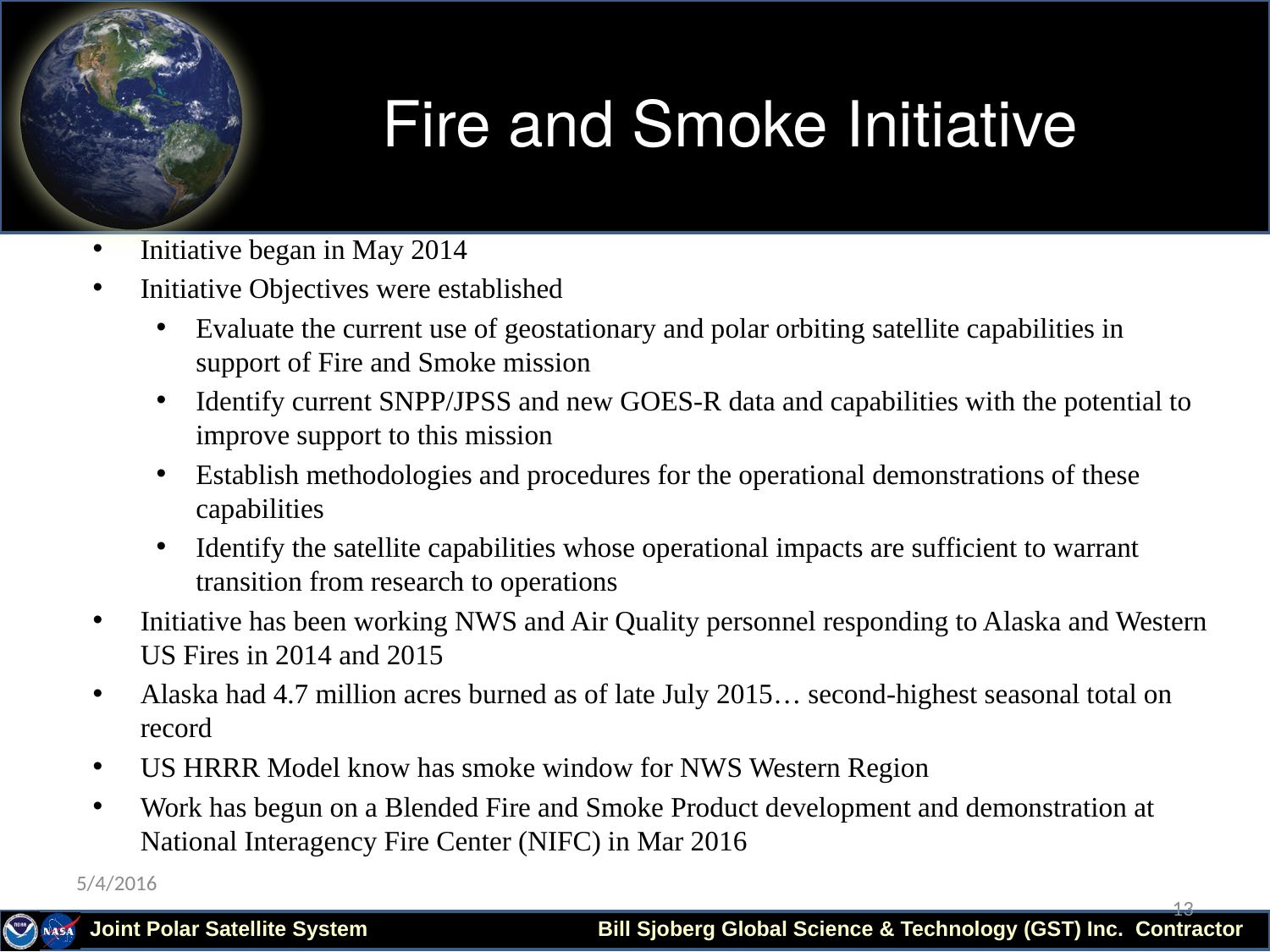

# Fire and Smoke Initiative
Initiative began in May 2014
Initiative Objectives were established
Evaluate the current use of geostationary and polar orbiting satellite capabilities in support of Fire and Smoke mission
Identify current SNPP/JPSS and new GOES-R data and capabilities with the potential to improve support to this mission
Establish methodologies and procedures for the operational demonstrations of these capabilities
Identify the satellite capabilities whose operational impacts are sufficient to warrant transition from research to operations
Initiative has been working NWS and Air Quality personnel responding to Alaska and Western US Fires in 2014 and 2015
Alaska had 4.7 million acres burned as of late July 2015… second-highest seasonal total on record
US HRRR Model know has smoke window for NWS Western Region
Work has begun on a Blended Fire and Smoke Product development and demonstration at National Interagency Fire Center (NIFC) in Mar 2016

5/4/2016
13